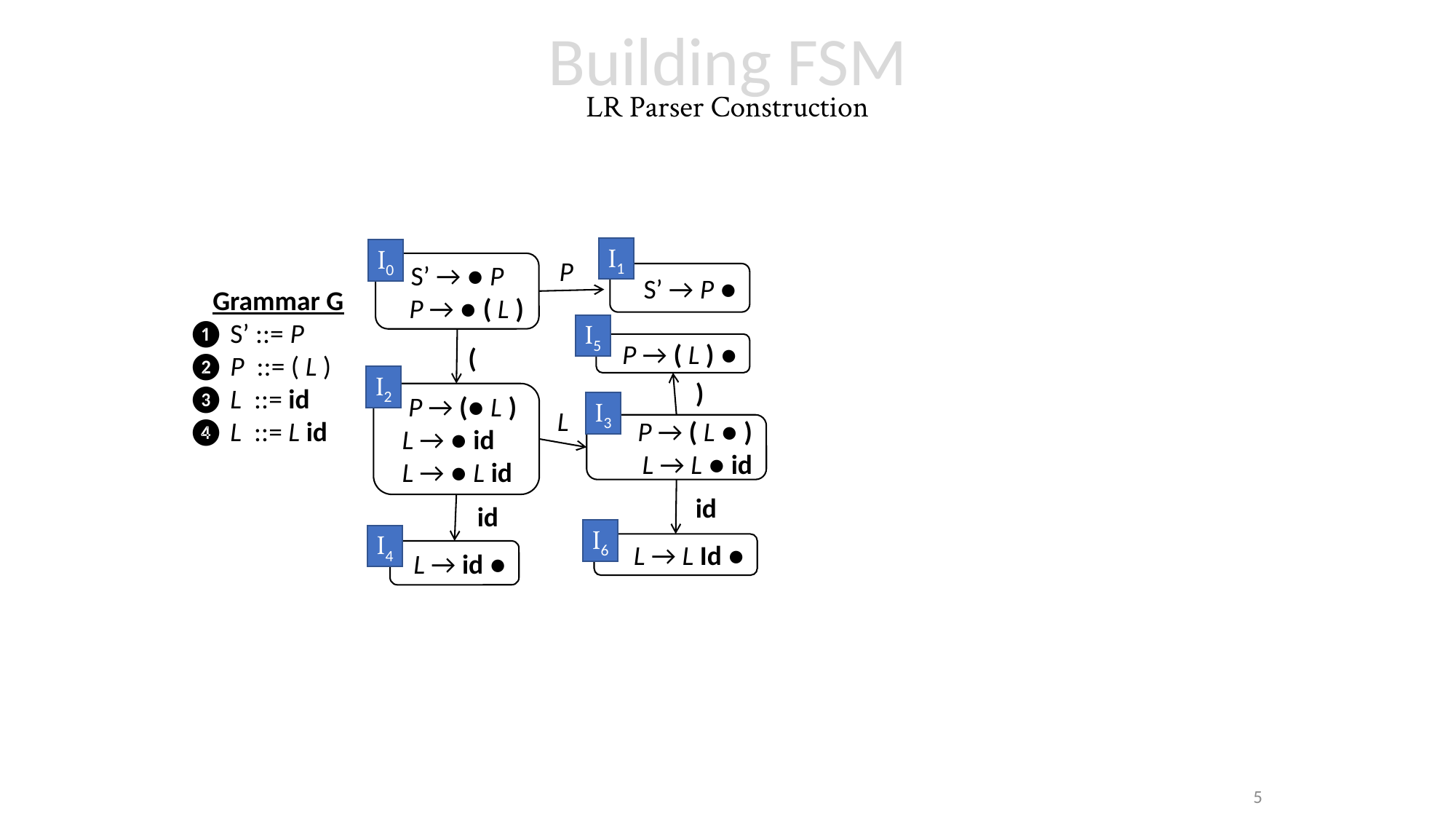

Building FSM
LR Parser Construction
I1
I0
S’ → ● P
   P → ● ( L )
P
S’ → P ●
I5
P → ( L ) ●
(
I2
)
   P → (● L )
  L → ● id
  L → ● L id
I3
L
P → ( L ● )
L → L ● id
id
id
I6
I4
L → L Id ●
L → id ●

    Grammar G
❶ S’ ::= P
❷ P  ::= ( L )
❸ L  ::= id
❹ L  ::= L id
5